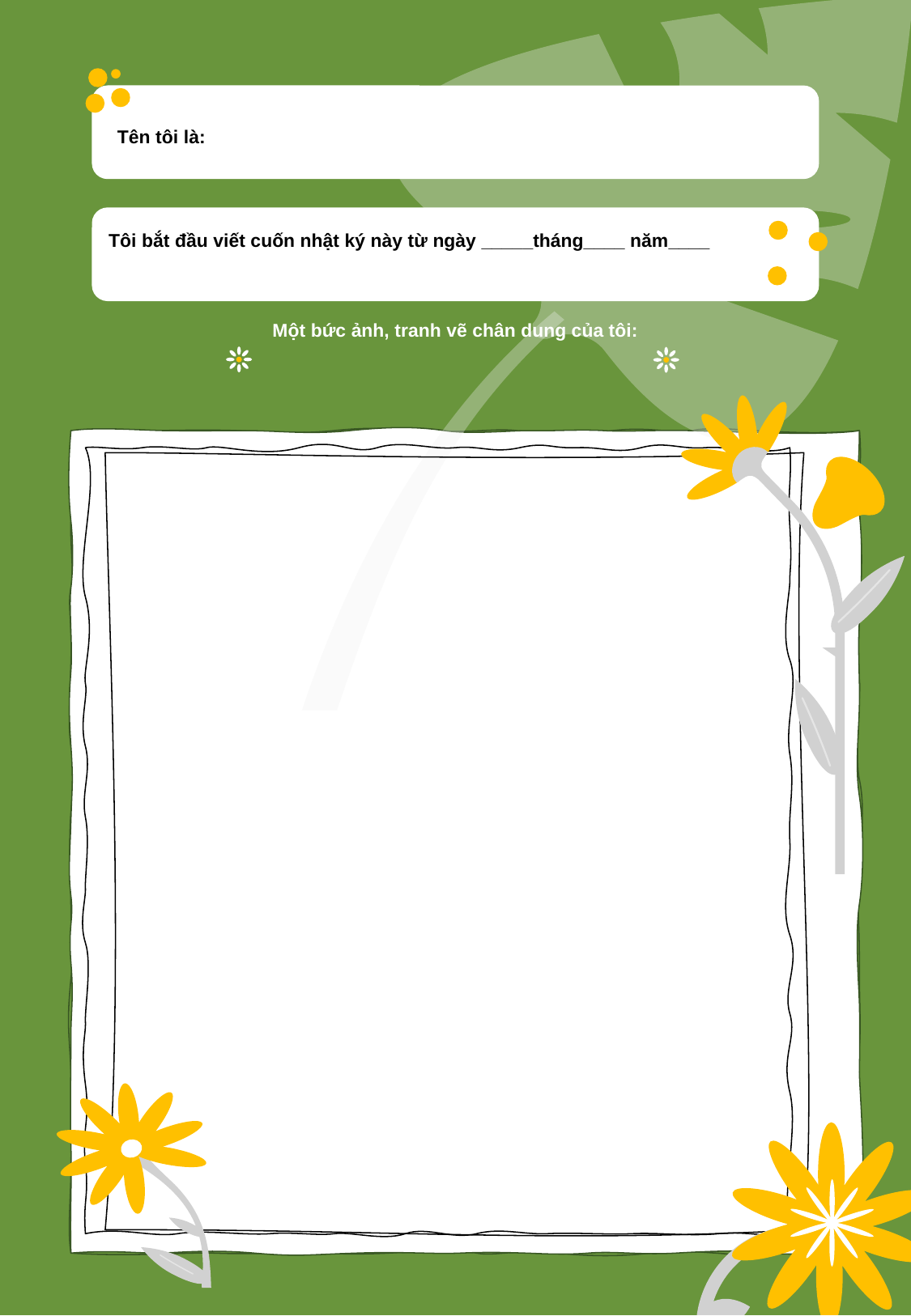

Tên tôi là:
Tôi bắt đầu viết cuốn nhật ký này từ ngày _____tháng____ năm____

Một bức ảnh, tranh vẽ chân dung của tôi: